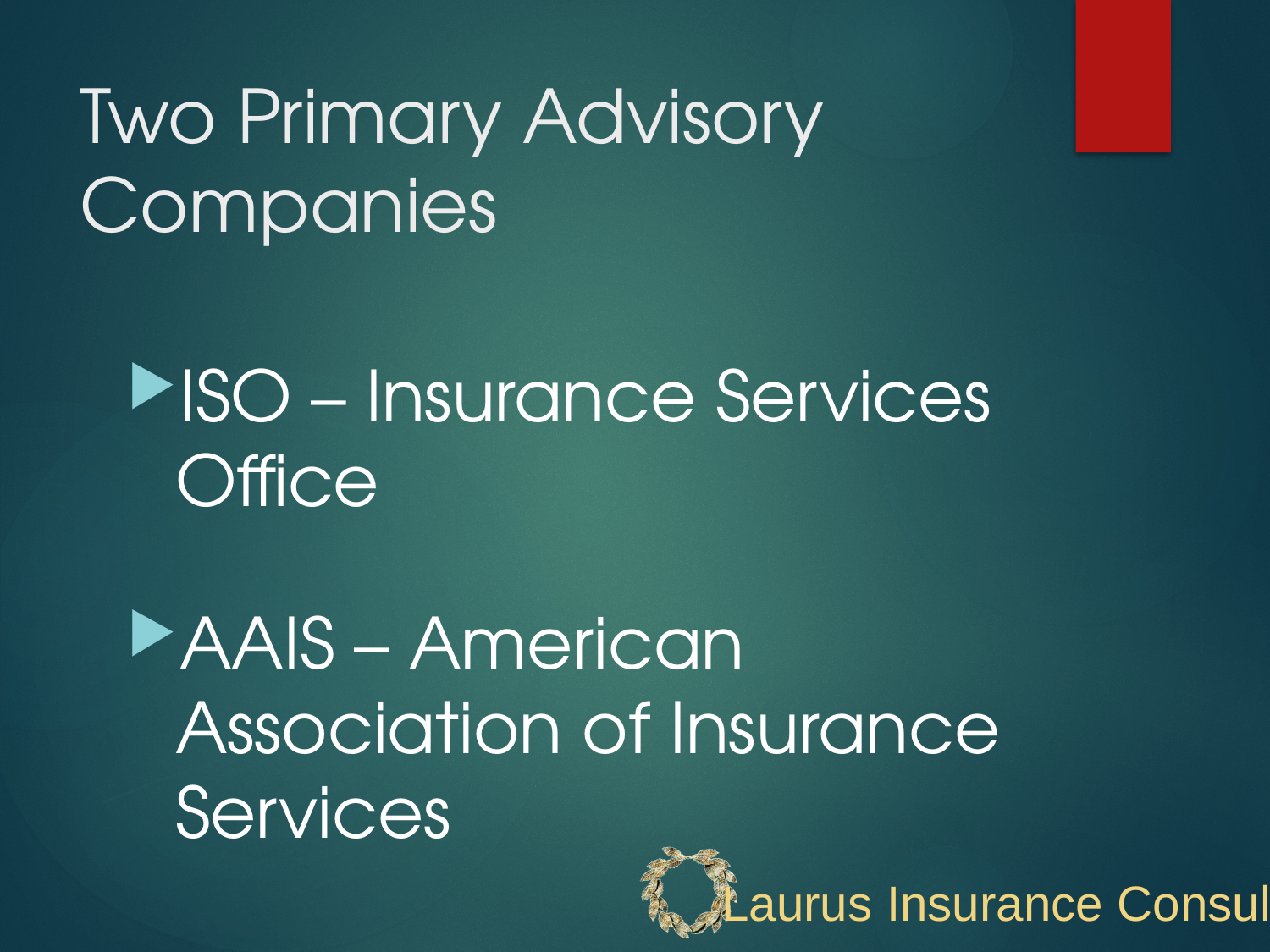

# Two Primary Advisory Companies

ISO – Insurance Services Office

AAIS – American Association of Insurance Services